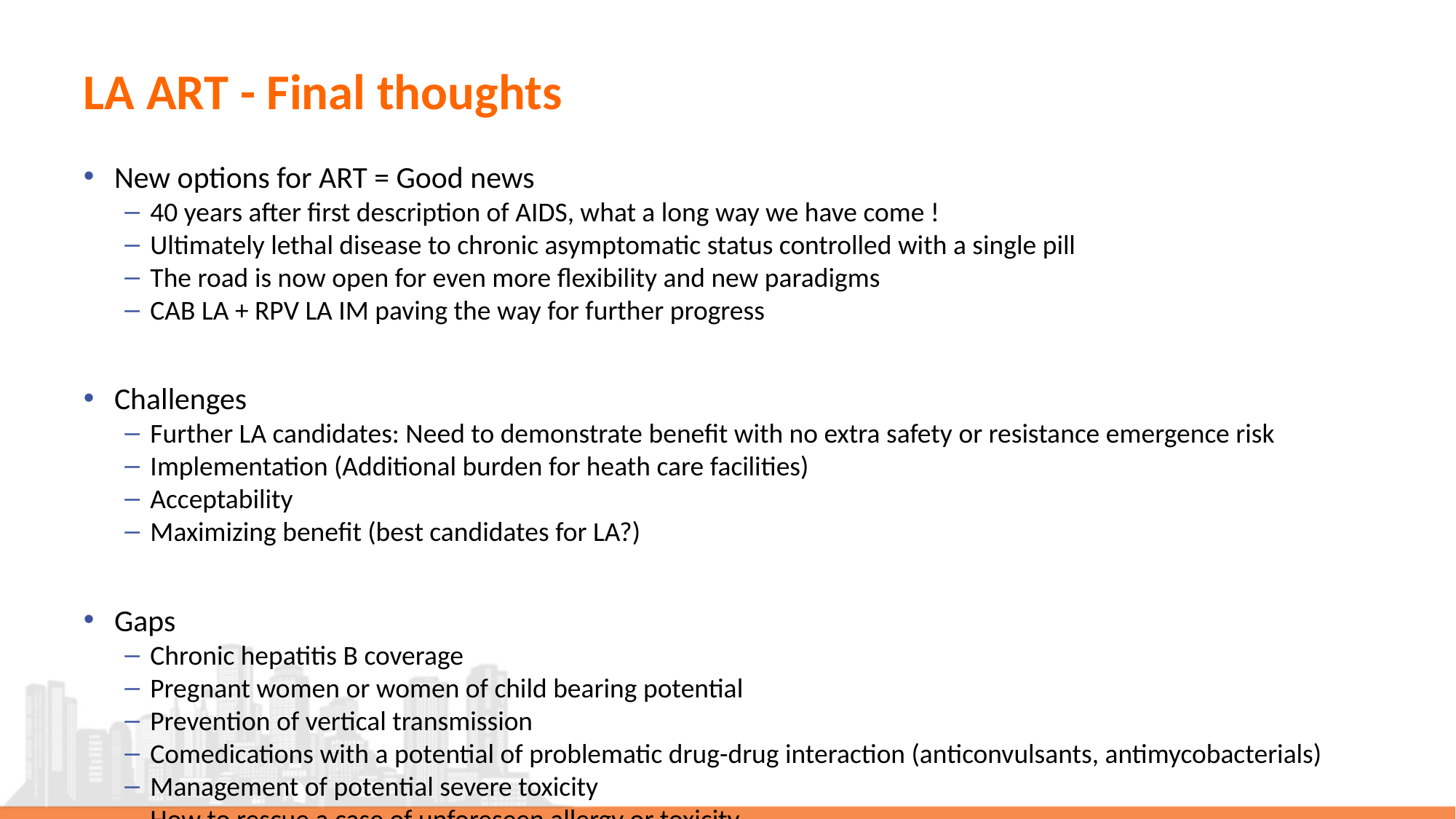

# LA ART - Final thoughts
New options for ART = Good news
40 years after first description of AIDS, what a long way we have come !
Ultimately lethal disease to chronic asymptomatic status controlled with a single pill
The road is now open for even more flexibility and new paradigms
CAB LA + RPV LA IM paving the way for further progress

Challenges
Further LA candidates: Need to demonstrate benefit with no extra safety or resistance emergence risk
Implementation (Additional burden for heath care facilities)
Acceptability
Maximizing benefit (best candidates for LA?)

Gaps
Chronic hepatitis B coverage
Pregnant women or women of child bearing potential
Prevention of vertical transmission
Comedications with a potential of problematic drug-drug interaction (anticonvulsants, antimycobacterials)
Management of potential severe toxicity
How to rescue a case of unforeseen allergy or toxicity